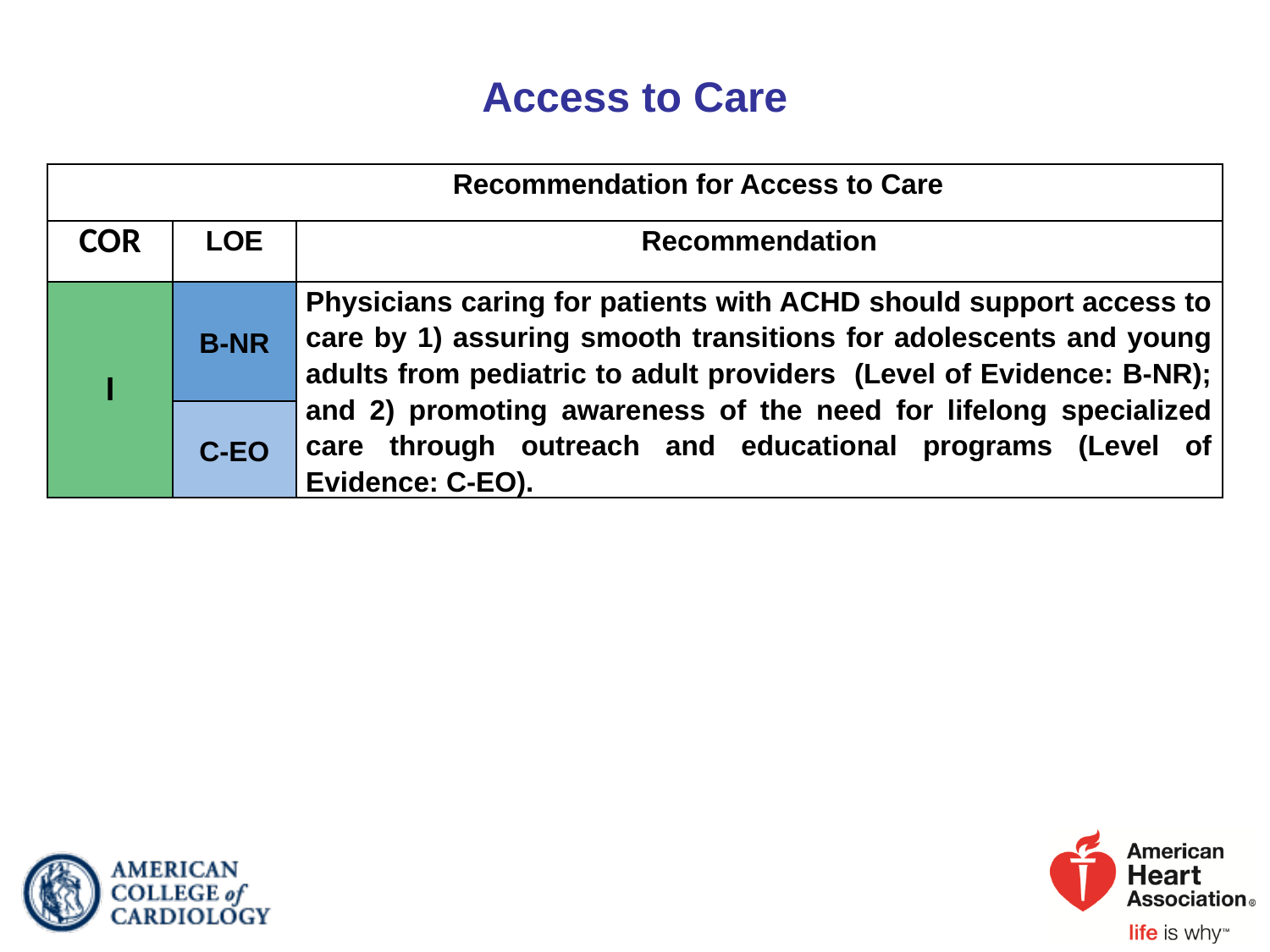

# Access to Care
| Recommendation for Access to Care |  |  |
| --- | --- | --- |
| COR | LOE | Recommendation |
| I | B-NR | Physicians caring for patients with ACHD should support access to care by 1) assuring smooth transitions for adolescents and young adults from pediatric to adult providers (Level of Evidence: B-NR); and 2) promoting awareness of the need for lifelong specialized care through outreach and educational programs (Level of Evidence: C-EO). |
|  | C-EO |  |